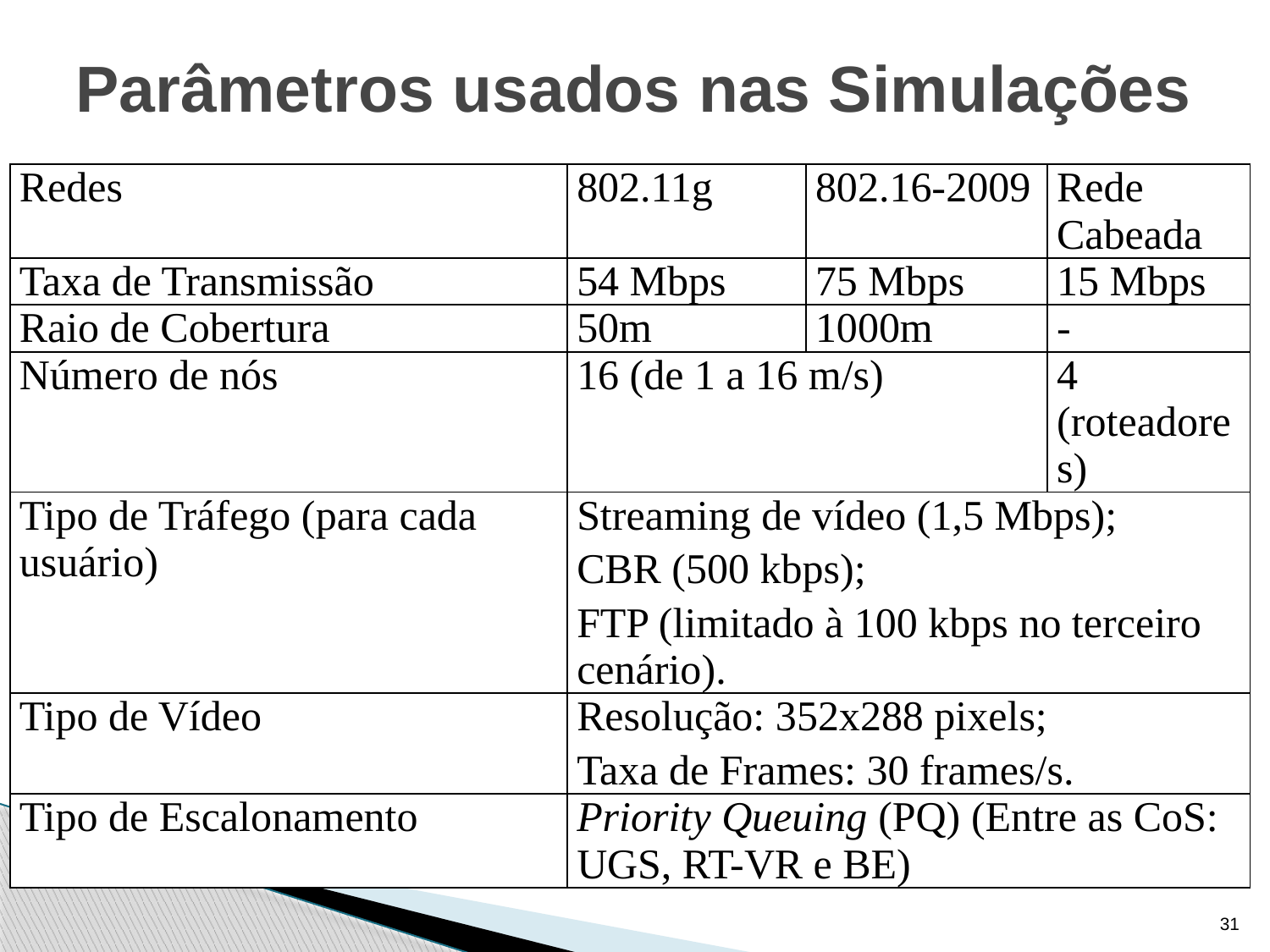

# Parâmetros usados nas Simulações
| Redes | 802.11g | 802.16-2009 | Rede Cabeada |
| --- | --- | --- | --- |
| Taxa de Transmissão | 54 Mbps | 75 Mbps | 15 Mbps |
| Raio de Cobertura | 50m | 1000m | - |
| Número de nós | 16 (de 1 a 16 m/s) |  | 4 (roteadores) |
| Tipo de Tráfego (para cada usuário) | Streaming de vídeo (1,5 Mbps); CBR (500 kbps); FTP (limitado à 100 kbps no terceiro cenário). |  |  |
| Tipo de Vídeo | Resolução: 352x288 pixels; Taxa de Frames: 30 frames/s. |  |  |
| Tipo de Escalonamento | Priority Queuing (PQ) (Entre as CoS: UGS, RT-VR e BE) |  |  |
31